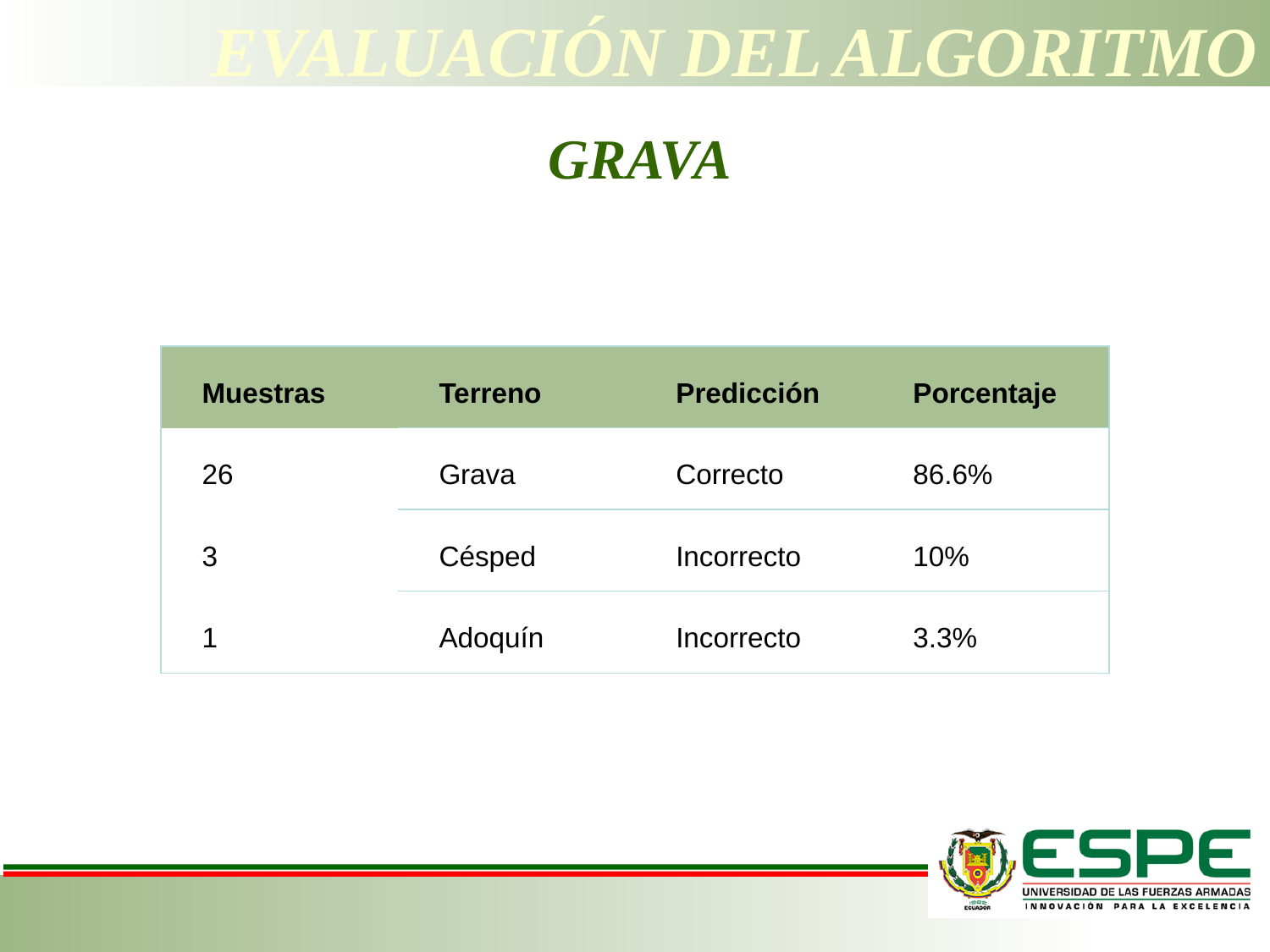

# Evaluación del algoritmo
grava

| Muestras | Terreno | Predicción | Porcentaje |
| --- | --- | --- | --- |
| 26 | Grava | Correcto | 86.6% |
| 3 | Césped | Incorrecto | 10% |
| 1 | Adoquín | Incorrecto | 3.3% |